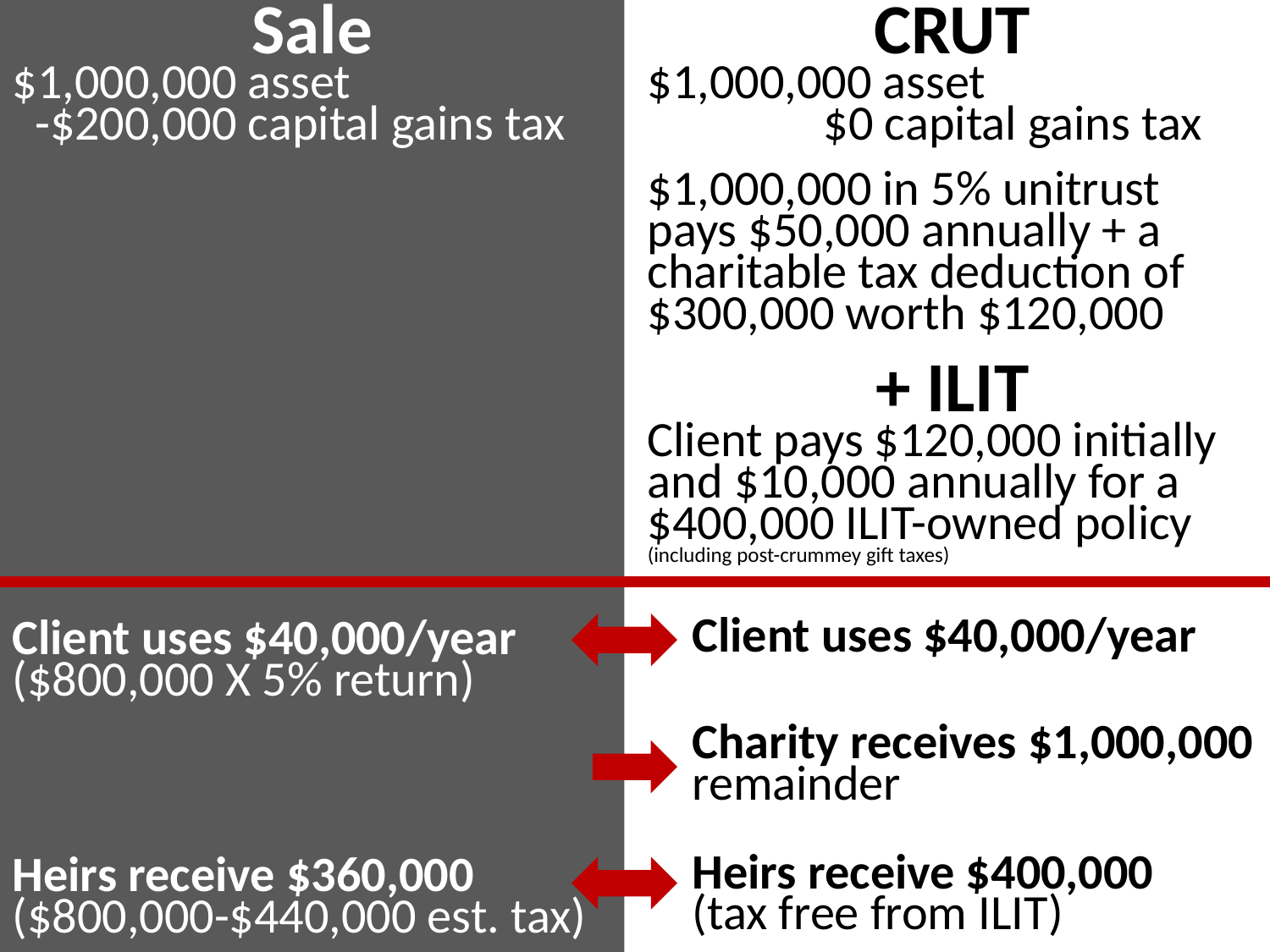

Sale
$1,000,000 asset
  -$200,000 capital gains tax

Client uses $40,000/year ($800,000 X 5% return)

Heirs receive $360,000 ($800,000-$440,000 est. tax)

CRUT
$1,000,000 asset
                $0 capital gains tax

$1,000,000 in 5% unitrust pays $50,000 annually + a charitable tax deduction of $300,000 worth $120,000

+ ILIT
Client pays $120,000 initially and $10,000 annually for a $400,000 ILIT-owned policy (including post-crummey gift taxes)

    Client uses $40,000/year

    Charity receives $1,000,000
    remainder

    Heirs receive $400,000
    (tax free from ILIT)